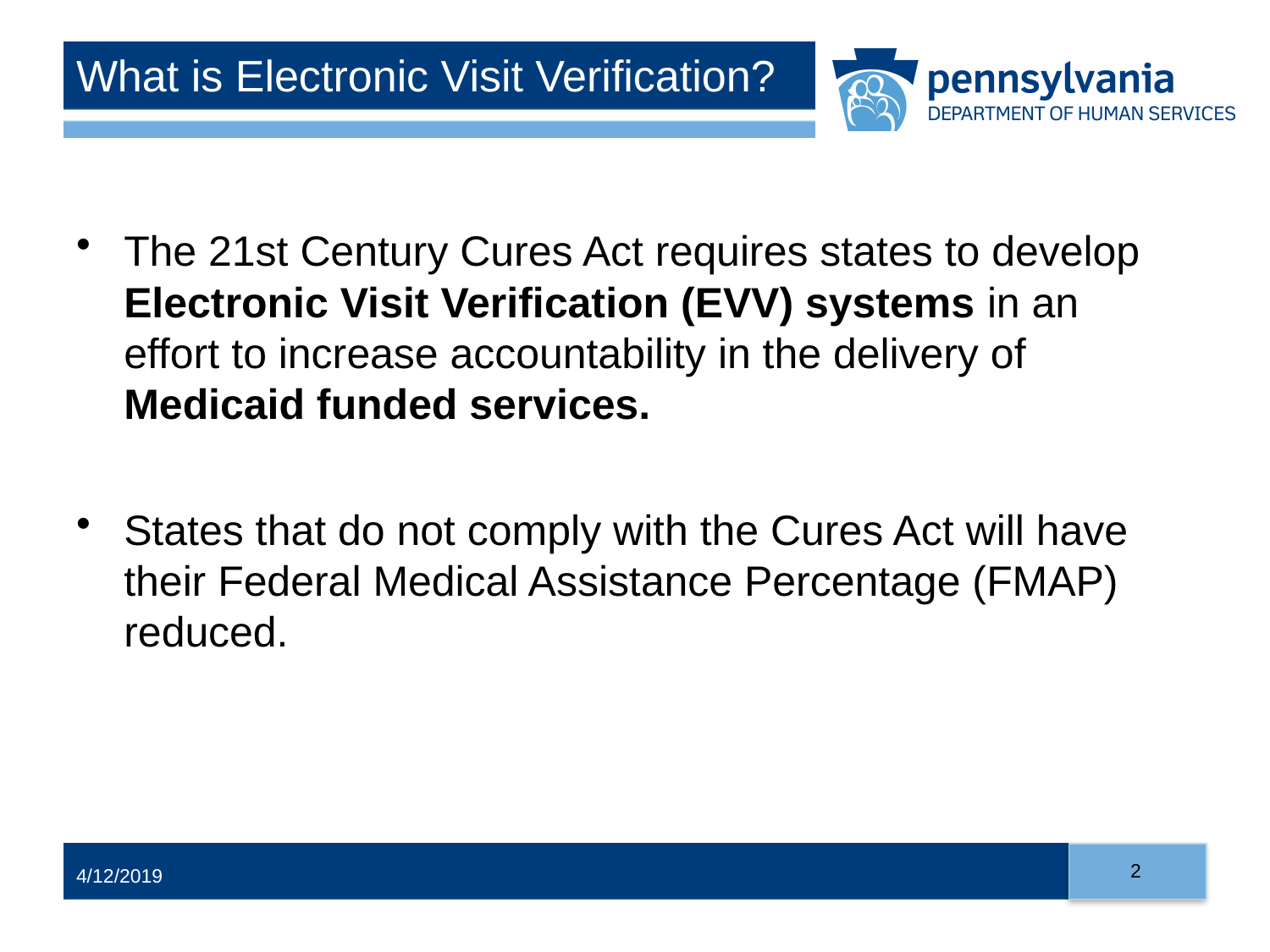

# What is Electronic Visit Verification?

The 21st Century Cures Act requires states to develop Electronic Visit Verification (EVV) systems in an effort to increase accountability in the delivery of Medicaid funded services.

States that do not comply with the Cures Act will have their Federal Medical Assistance Percentage (FMAP) reduced.
2